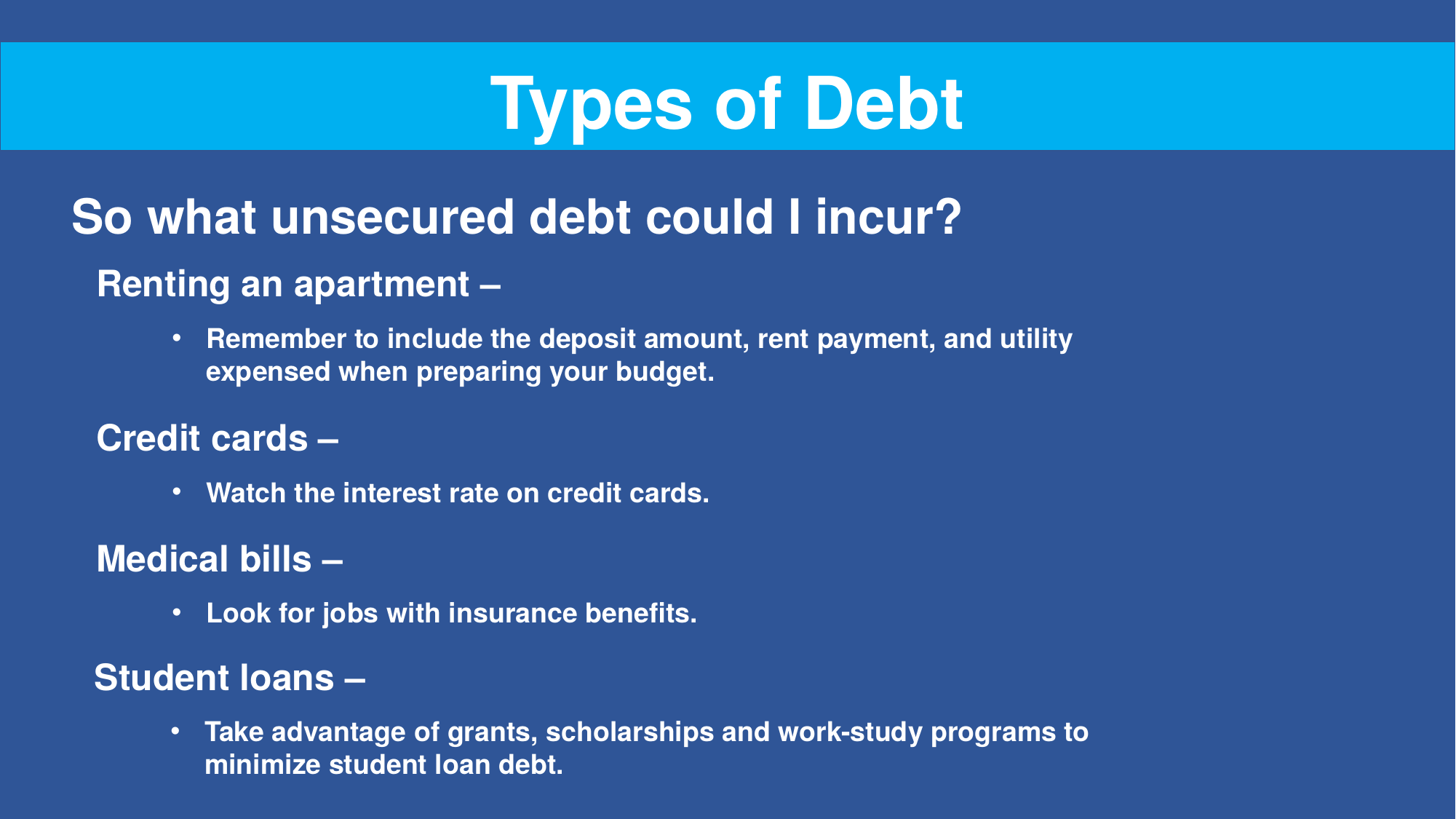

Types of Debt
So what unsecured debt could I incur?
Renting an apartment –
Remember to include the deposit amount, rent payment, and utility expensed when preparing your budget.
Credit cards –
Watch the interest rate on credit cards.
Medical bills –
Look for jobs with insurance benefits.
Student loans –
Take advantage of grants, scholarships and work-study programs to minimize student loan debt.